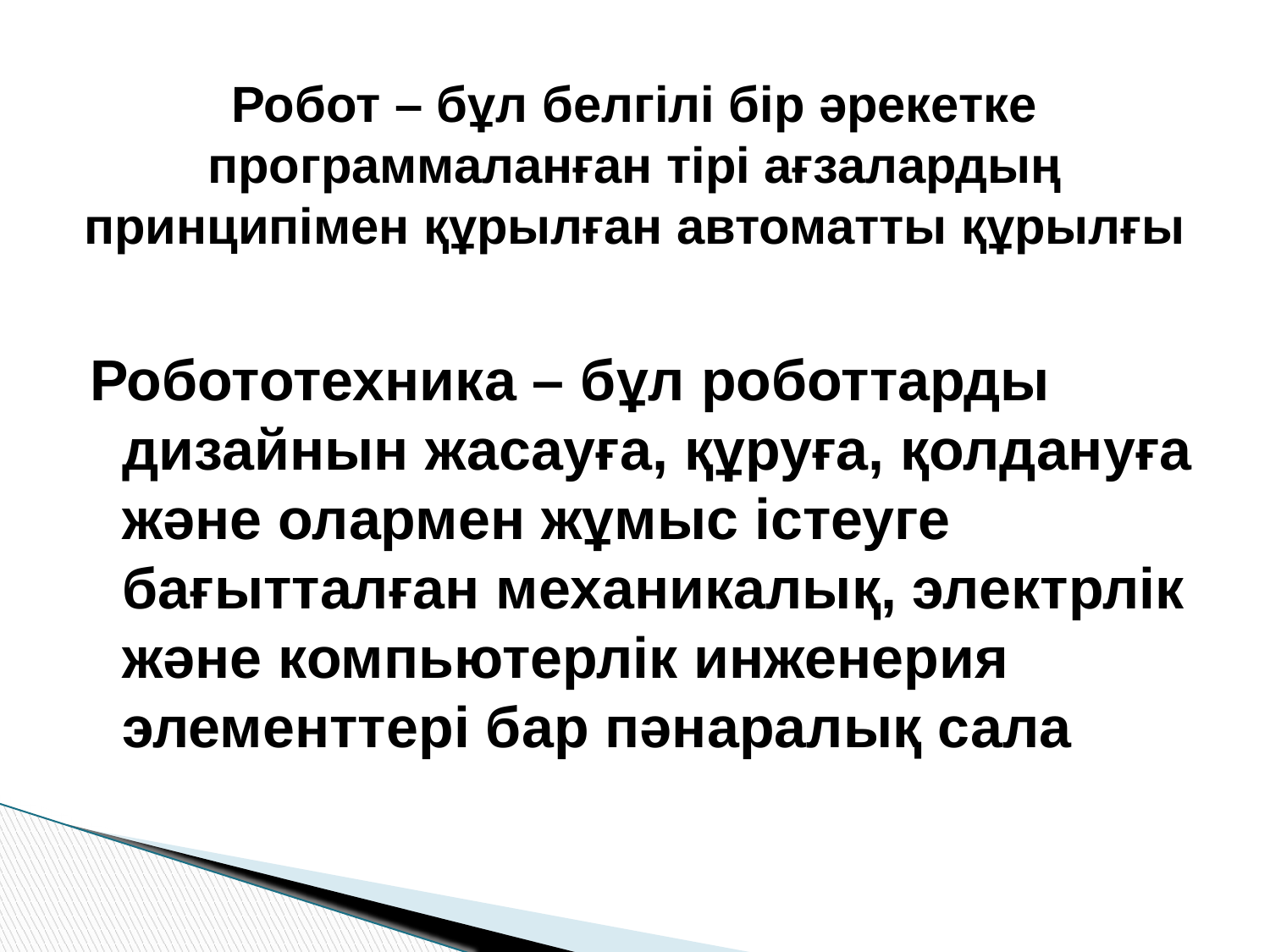

# Робот – бұл белгілі бір әрекетке программаланған тірі ағзалардың принципімен құрылған автоматты құрылғы
Робототехника – бұл роботтарды дизайнын жасауға, құруға, қолдануға және олармен жұмыс істеуге бағытталған механикалық, электрлік және компьютерлік инженерия элементтері бар пәнаралық сала